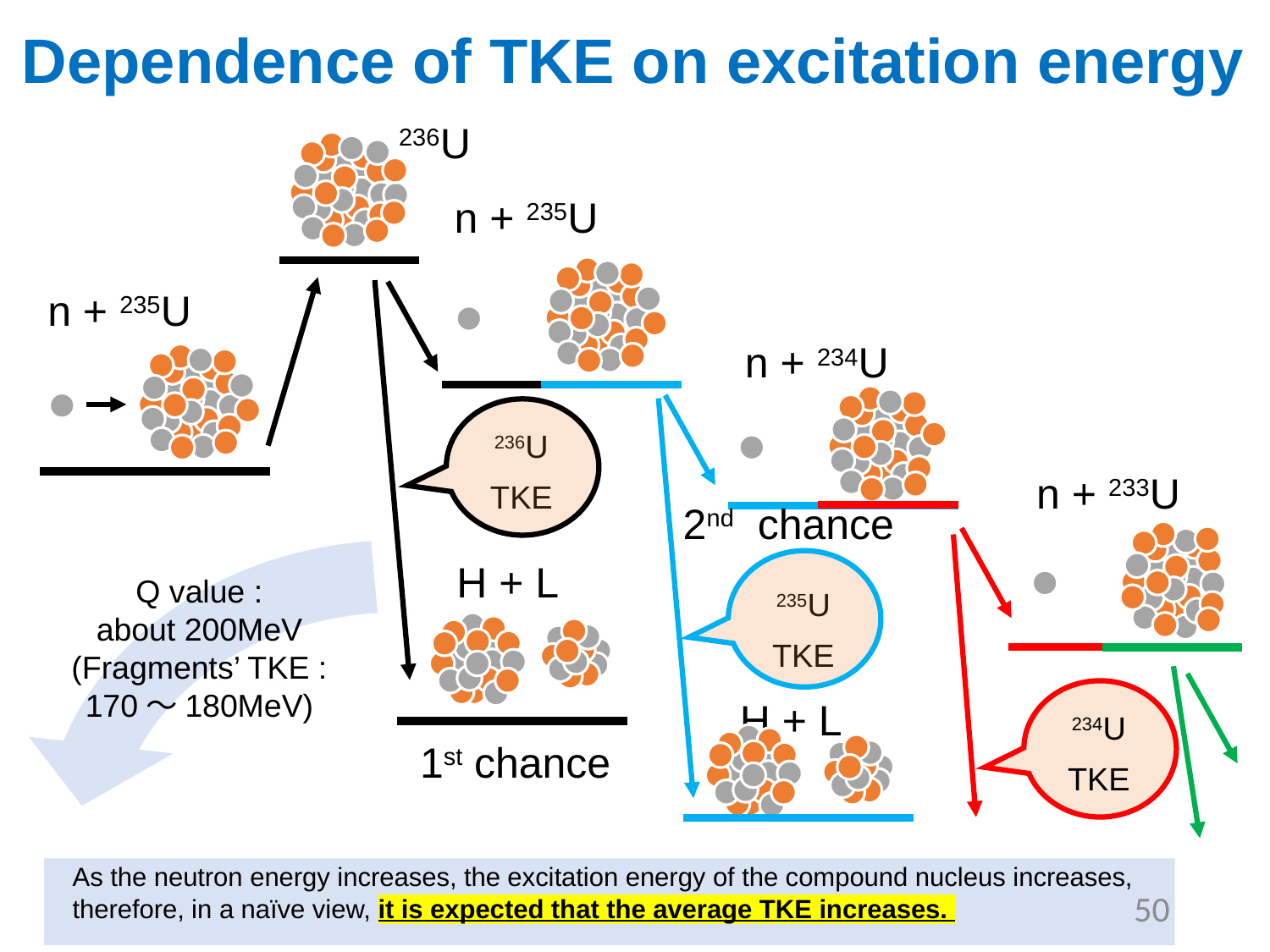

# Dependence of TKE on excitation energy
236U

n + 235U

n + 235U
n + 234U

236U
TKE
n + 233U
2nd  chance

235U
TKE
H + L
Q value :
about 200MeV
(Fragments’ TKE : 170～180MeV)

234U
TKE
H + L

1st chance

As the neutron energy increases, the excitation energy of the compound nucleus increases, therefore, in a naïve view, it is expected that the average TKE increases.

50